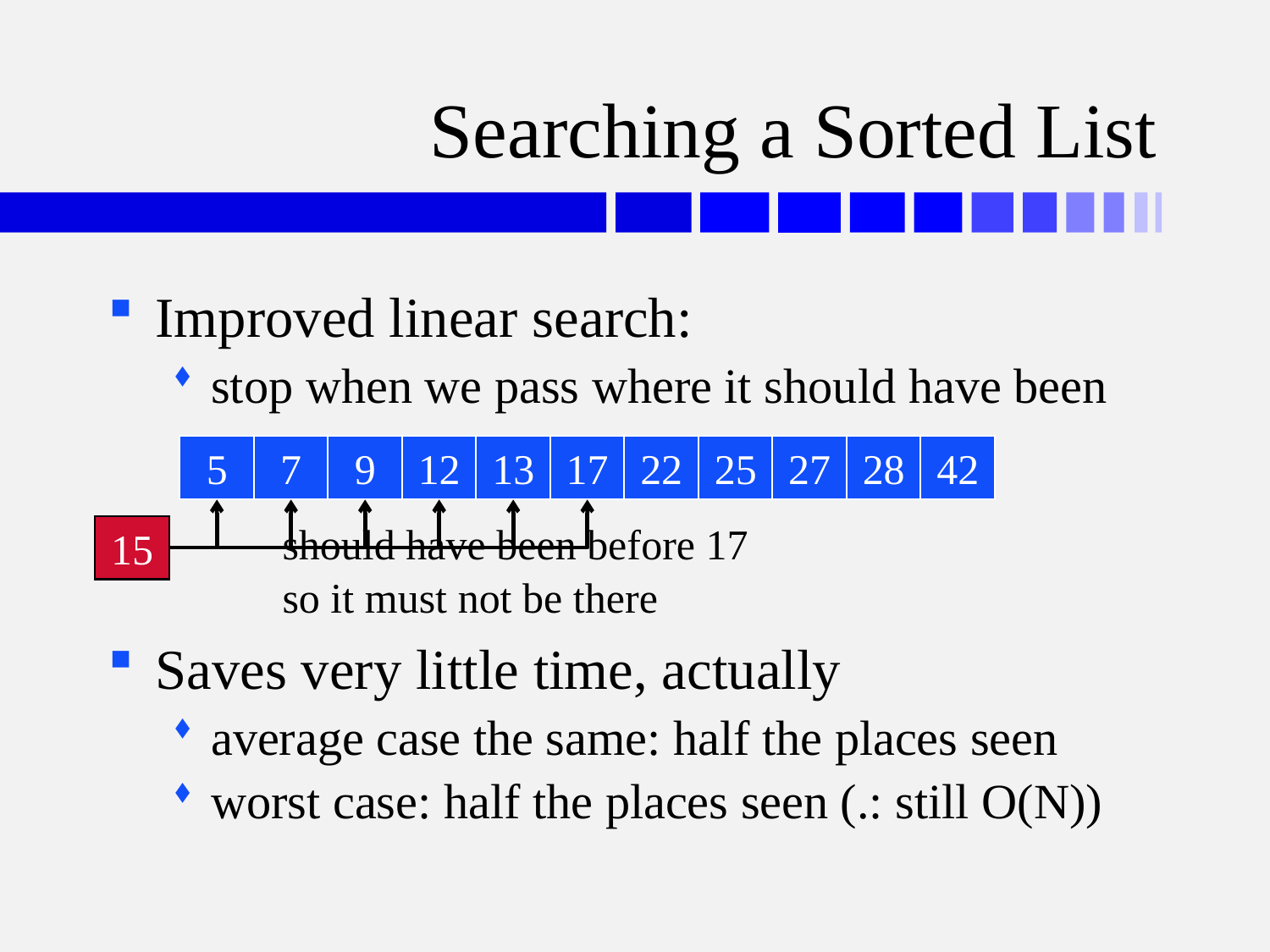

# Searching a Sorted List
Improved linear search:
stop when we pass where it should have been

	  	should have been before 17
	so it must not be there
Saves very little time, actually
average case the same: half the places seen
worst case: half the places seen (.: still O(N))
5
7
9
12
13
17
22
25
27
28
42
15